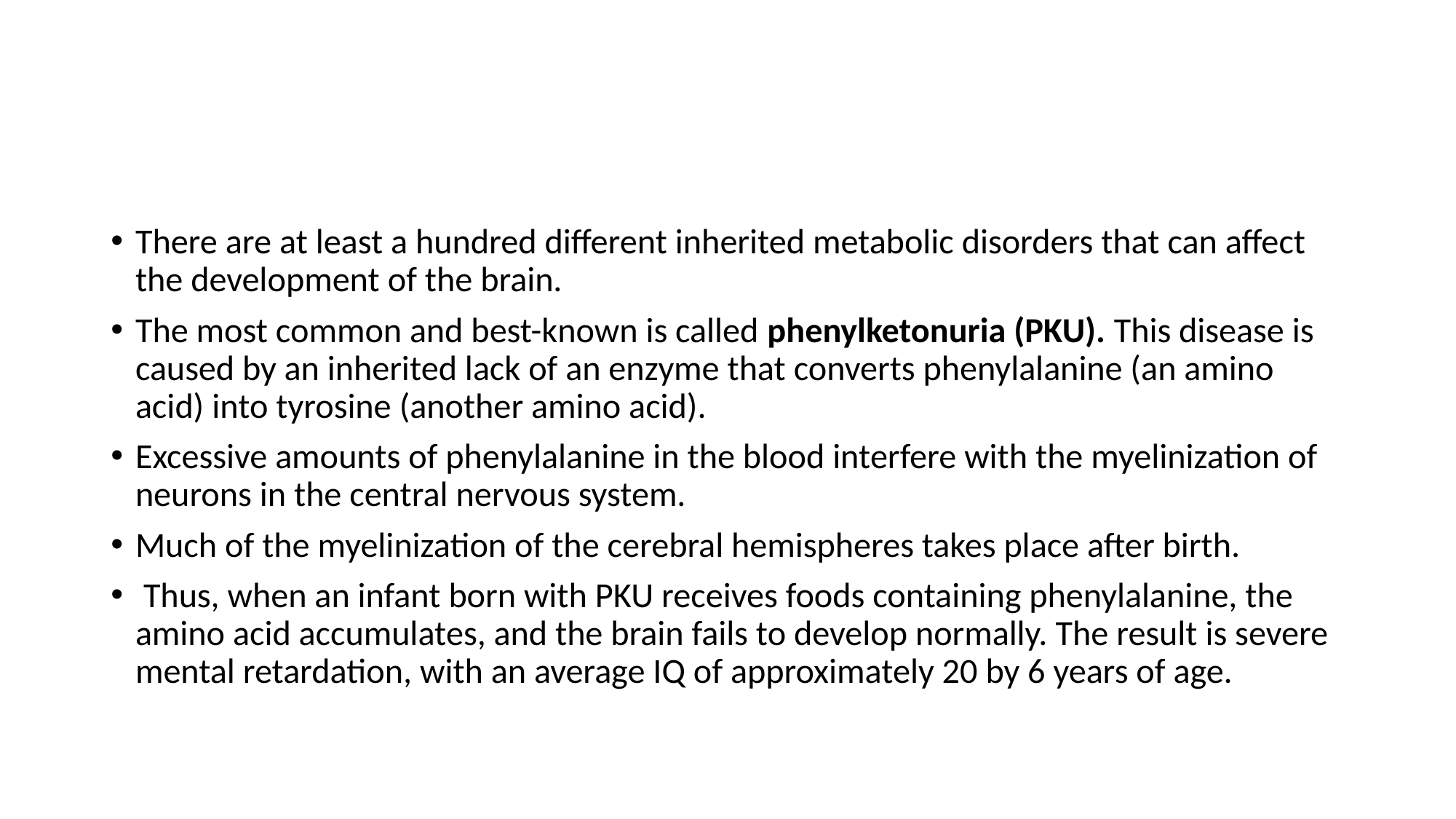

#
There are at least a hundred different inherited metabolic disorders that can affect the development of the brain.
The most common and best-known is called phenylketonuria (PKU). This disease is caused by an inherited lack of an enzyme that converts phenylalanine (an amino acid) into tyrosine (another amino acid).
Excessive amounts of phenylalanine in the blood interfere with the myelinization of neurons in the central nervous system.
Much of the myelinization of the cerebral hemispheres takes place after birth.
 Thus, when an infant born with PKU receives foods containing phenylalanine, the amino acid accumulates, and the brain fails to develop normally. The result is severe mental retardation, with an average IQ of approximately 20 by 6 years of age.